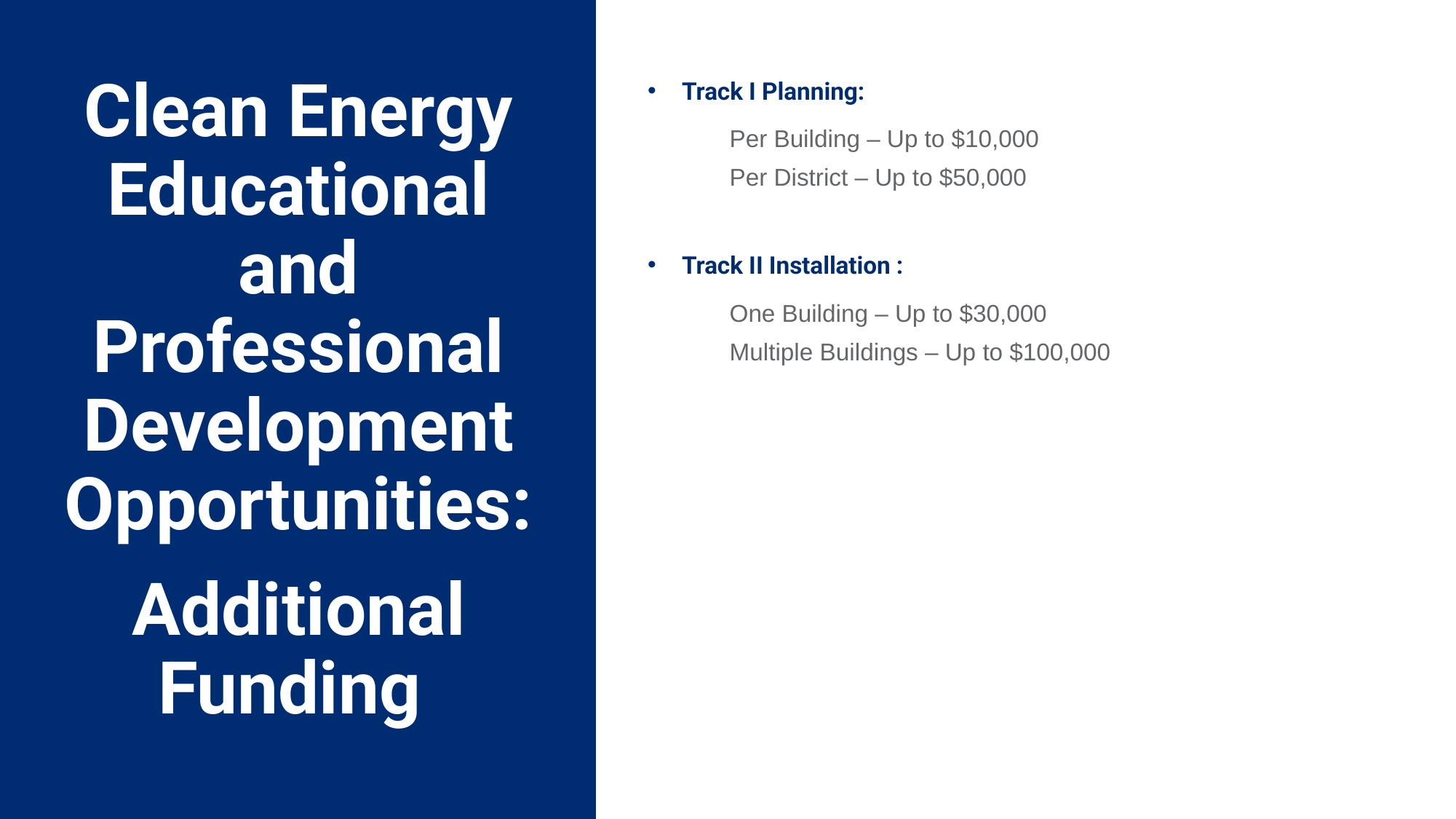

Track I Planning:
Per Building – Up to $10,000
Per District – Up to $50,000

Track II Installation :
One Building – Up to $30,000
Multiple Buildings – Up to $100,000

Clean Energy Educational and Professional Development Opportunities:
Additional Funding